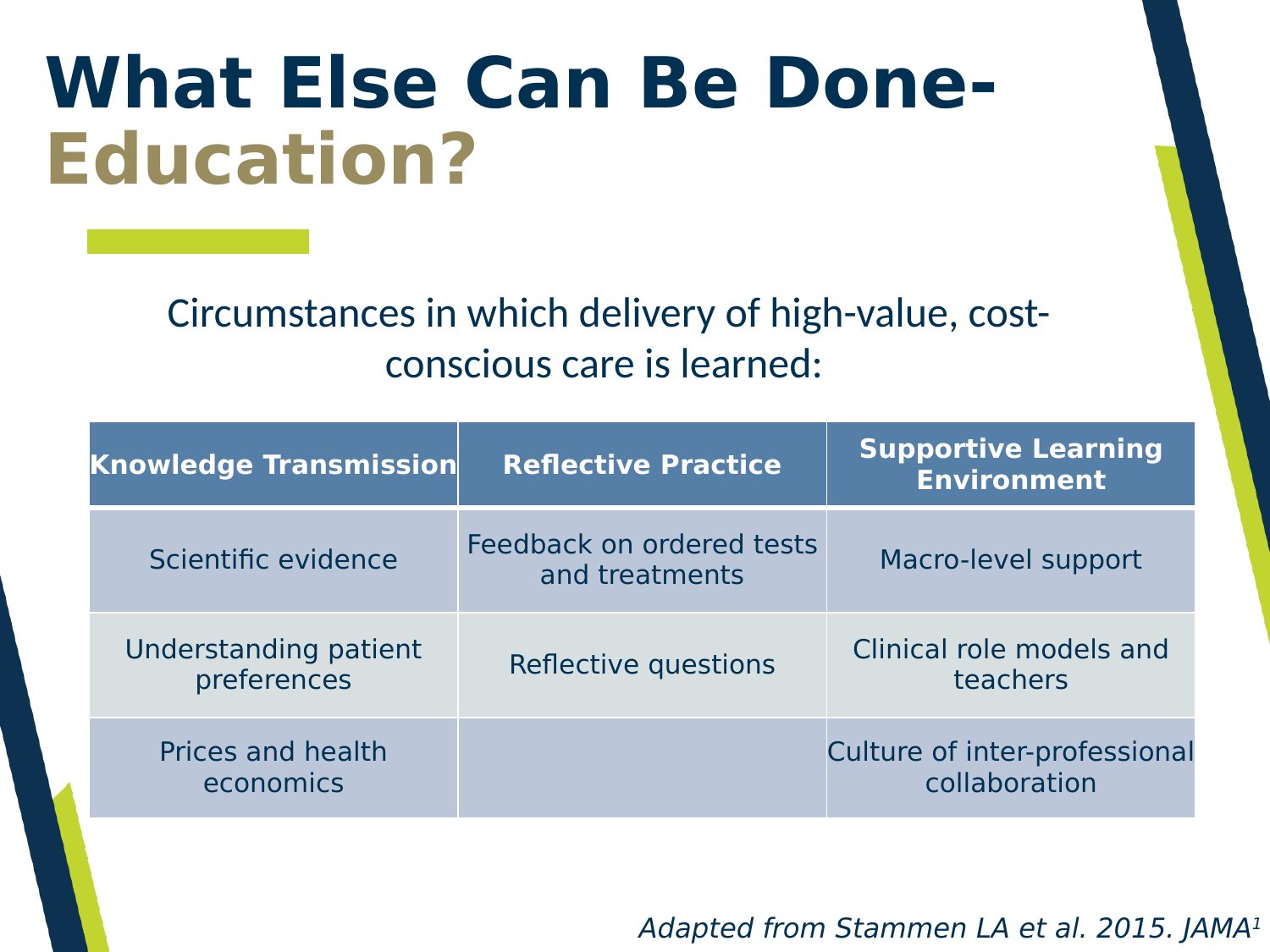

# What Else Can Be Done-Education?
Circumstances in which delivery of high-value, cost-conscious care is learned:
| Knowledge Transmission | Reflective Practice | Supportive Learning Environment |
| --- | --- | --- |
| Scientific evidence | Feedback on ordered tests and treatments | Macro-level support |
| Understanding patient preferences | Reflective questions | Clinical role models and teachers |
| Prices and health economics |  | Culture of inter-professional collaboration |

Adapted from Stammen LA et al. 2015. JAMA1